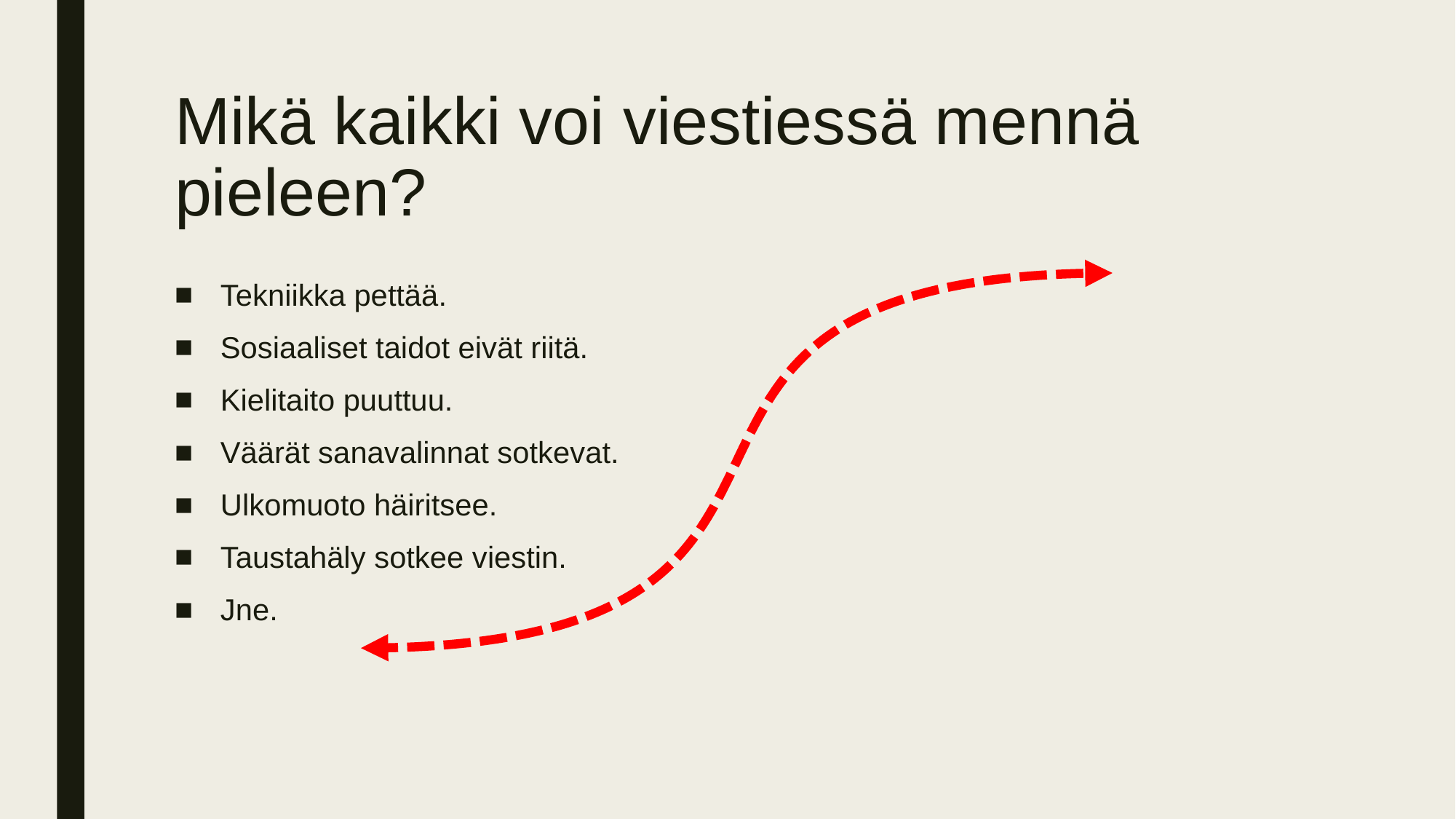

# Mikä kaikki voi viestiessä mennä pieleen?
Tekniikka pettää.
Sosiaaliset taidot eivät riitä.
Kielitaito puuttuu.
Väärät sanavalinnat sotkevat.
Ulkomuoto häiritsee.
Taustahäly sotkee viestin.
Jne.